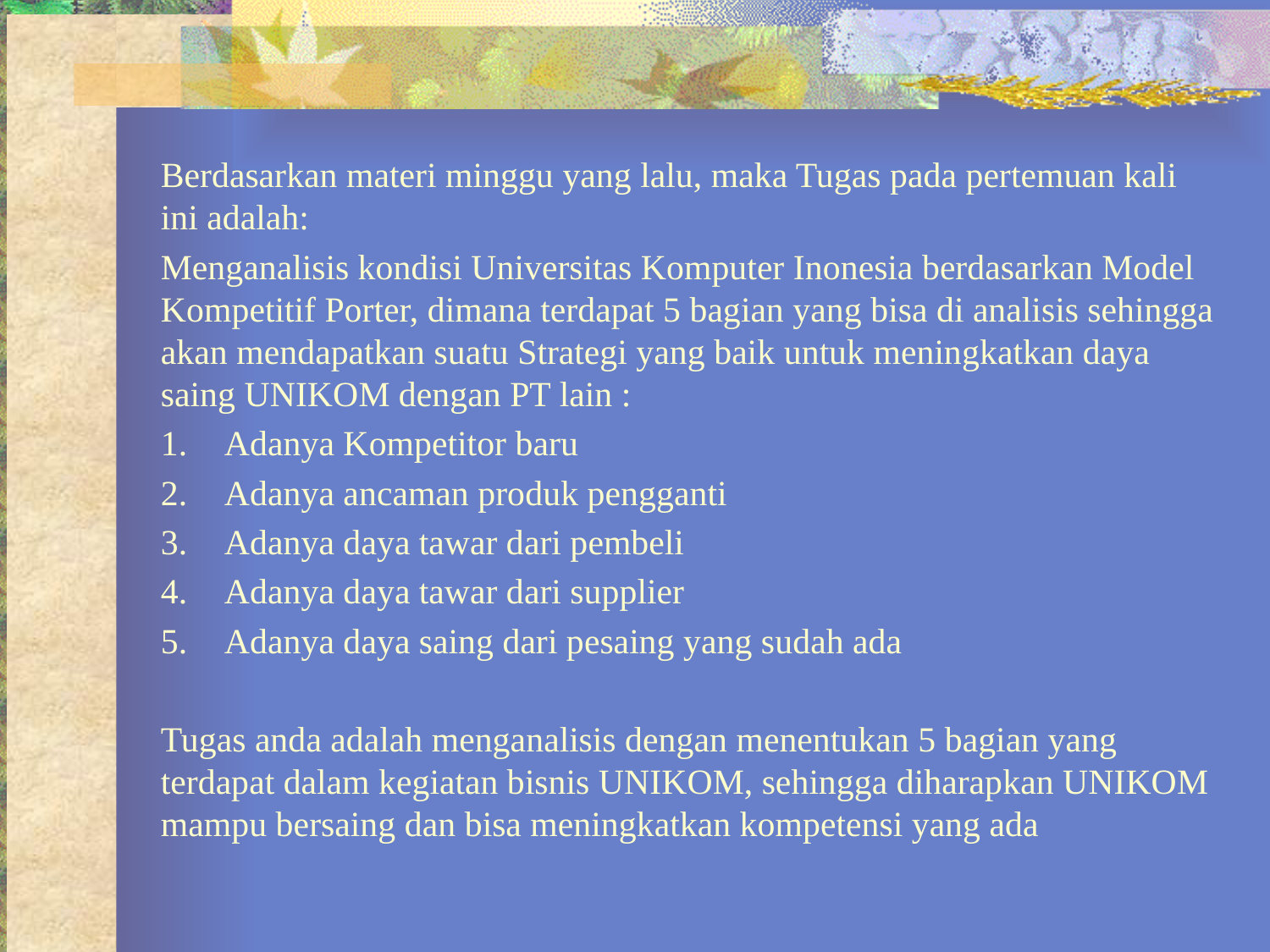

Berdasarkan materi minggu yang lalu, maka Tugas pada pertemuan kali ini adalah:
Menganalisis kondisi Universitas Komputer Inonesia berdasarkan Model Kompetitif Porter, dimana terdapat 5 bagian yang bisa di analisis sehingga akan mendapatkan suatu Strategi yang baik untuk meningkatkan daya saing UNIKOM dengan PT lain :
Adanya Kompetitor baru
Adanya ancaman produk pengganti
Adanya daya tawar dari pembeli
Adanya daya tawar dari supplier
Adanya daya saing dari pesaing yang sudah ada

Tugas anda adalah menganalisis dengan menentukan 5 bagian yang terdapat dalam kegiatan bisnis UNIKOM, sehingga diharapkan UNIKOM mampu bersaing dan bisa meningkatkan kompetensi yang ada